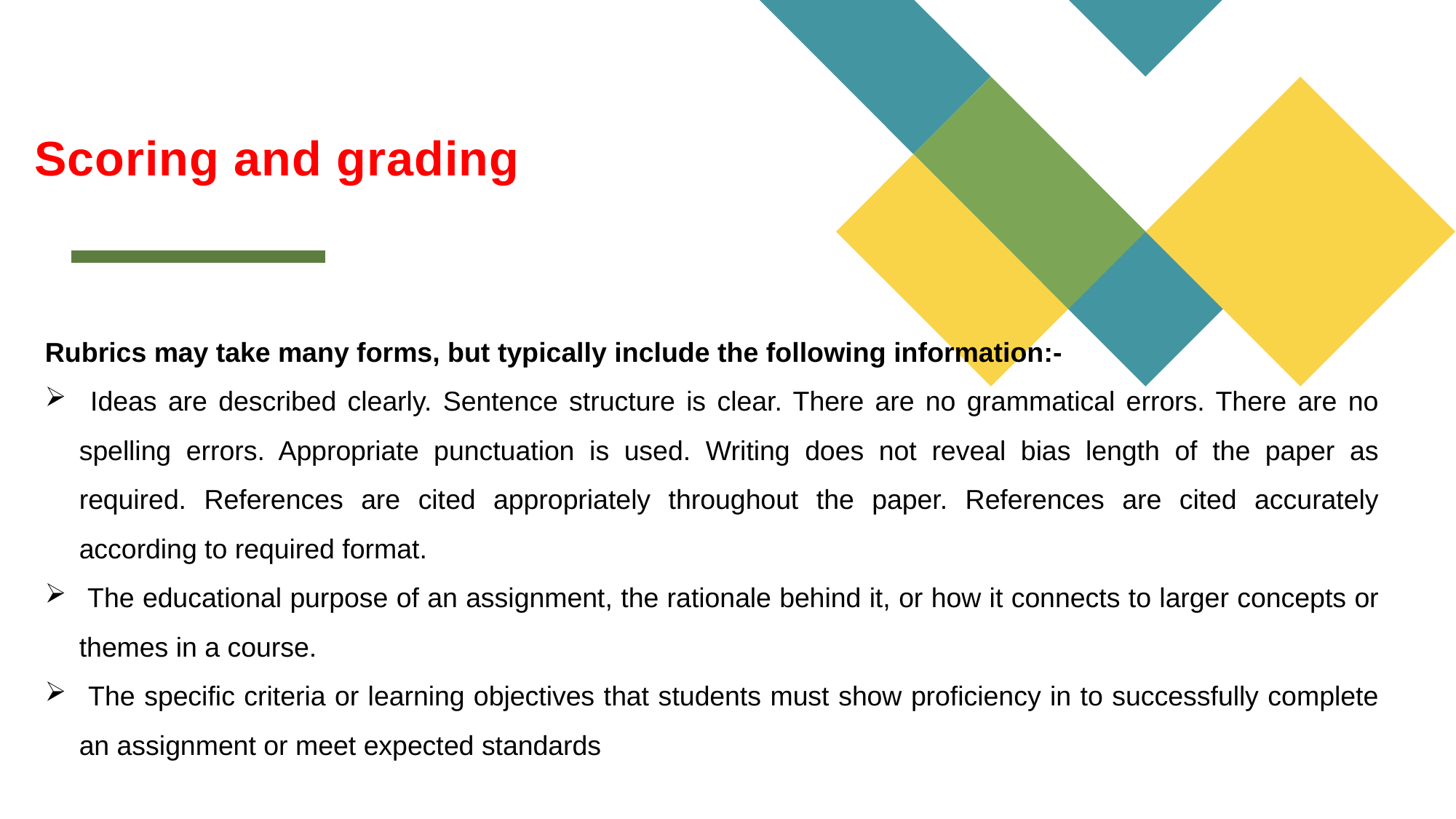

# Scoring and grading
Rubrics may take many forms, but typically include the following information:-
 Ideas are described clearly. Sentence structure is clear. There are no grammatical errors. There are no spelling errors. Appropriate punctuation is used. Writing does not reveal bias length of the paper as required. References are cited appropriately throughout the paper. References are cited accurately according to required format.
 The educational purpose of an assignment, the rationale behind it, or how it connects to larger concepts or themes in a course.
 The specific criteria or learning objectives that students must show proficiency in to successfully complete an assignment or meet expected standards